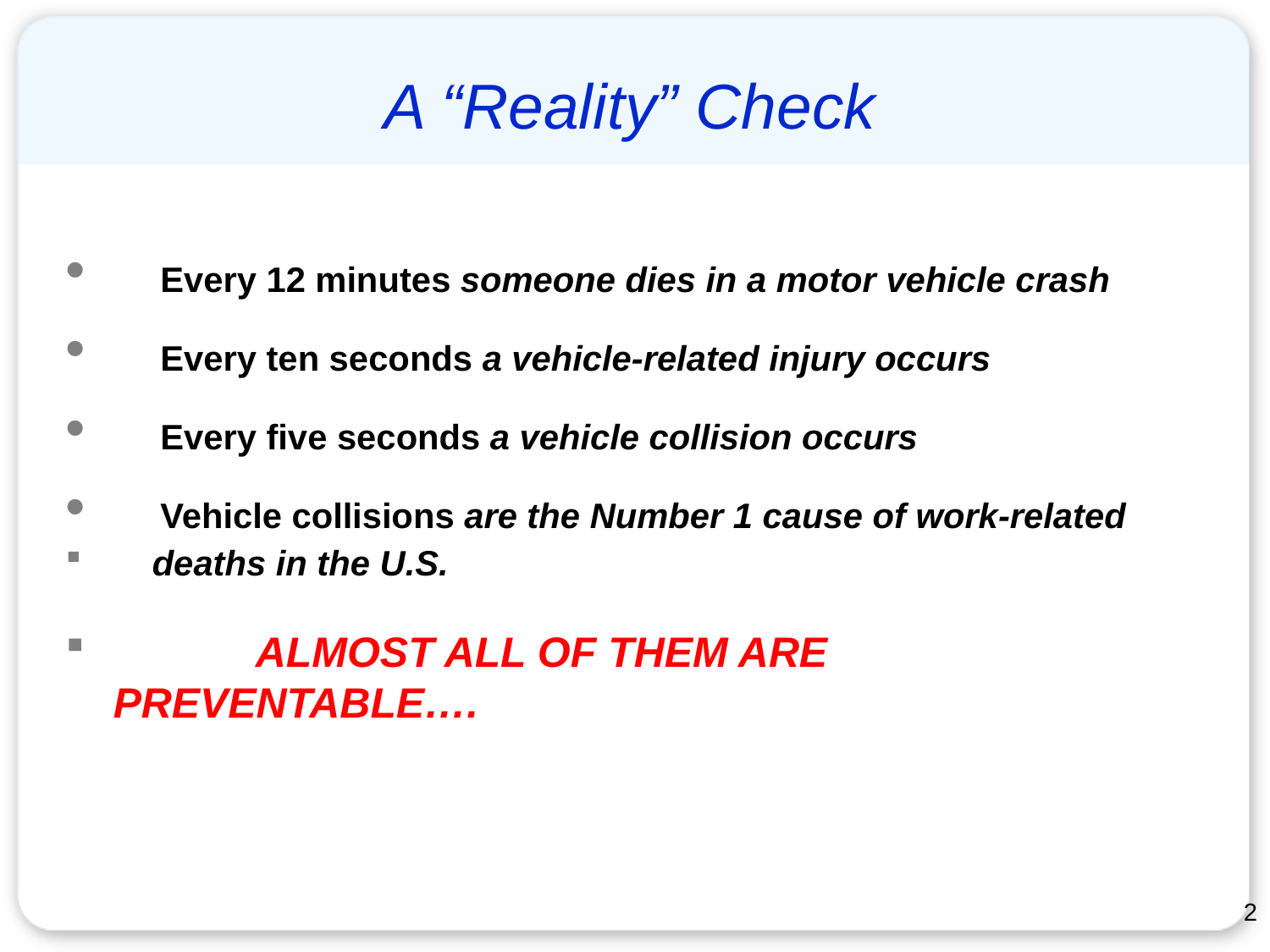

# A “Reality” Check

   Every 12 minutes someone dies in a motor vehicle crash
   Every ten seconds a vehicle-related injury occurs
   Every five seconds a vehicle collision occurs
   Vehicle collisions are the Number 1 cause of work-related
    deaths in the U.S.

            ALMOST ALL OF THEM ARE PREVENTABLE….
2